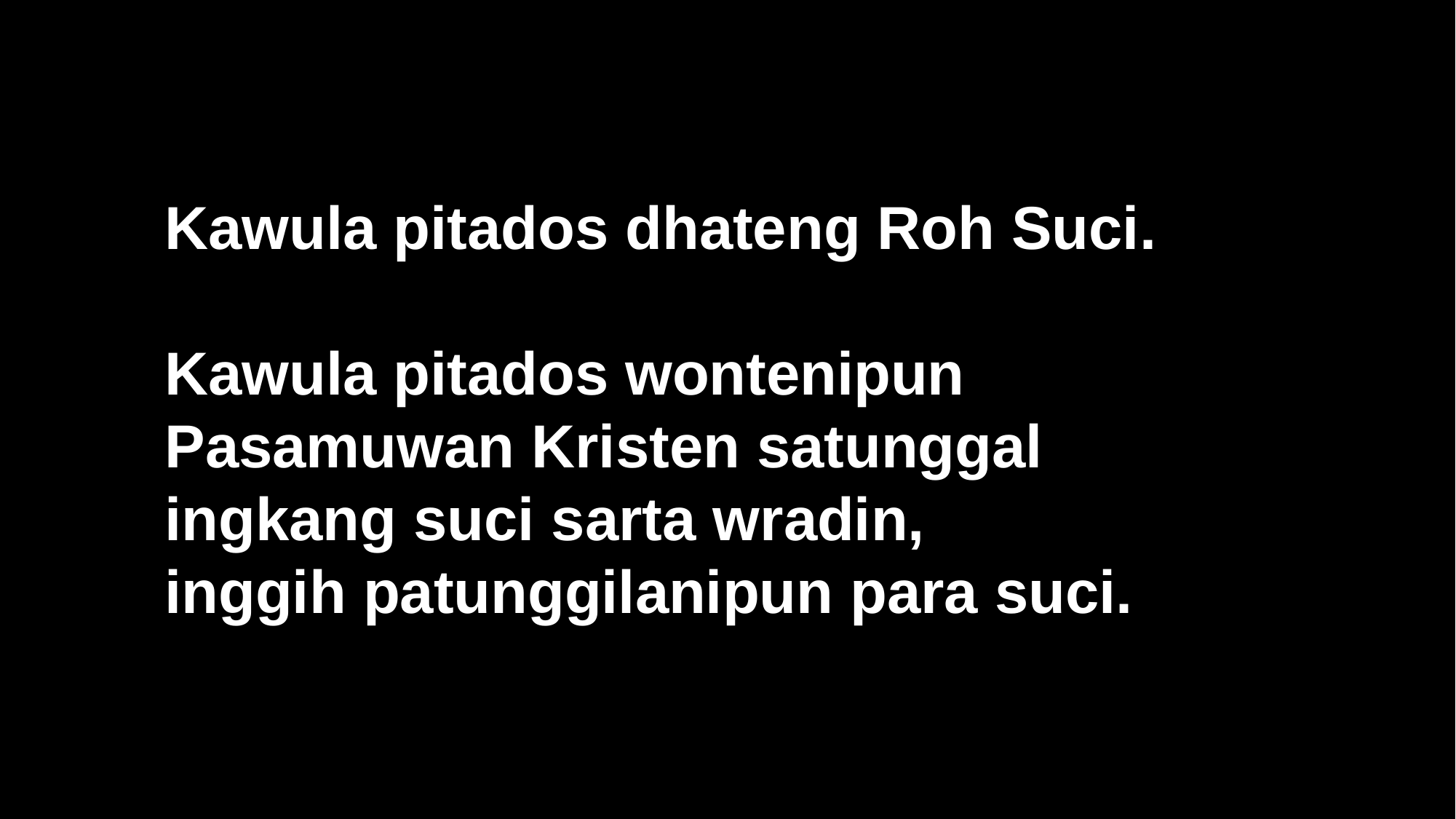

Kawula pitados dhateng Roh Suci.

Kawula pitados wontenipun
Pasamuwan Kristen satunggal
ingkang suci sarta wradin,
inggih patunggilanipun para suci.